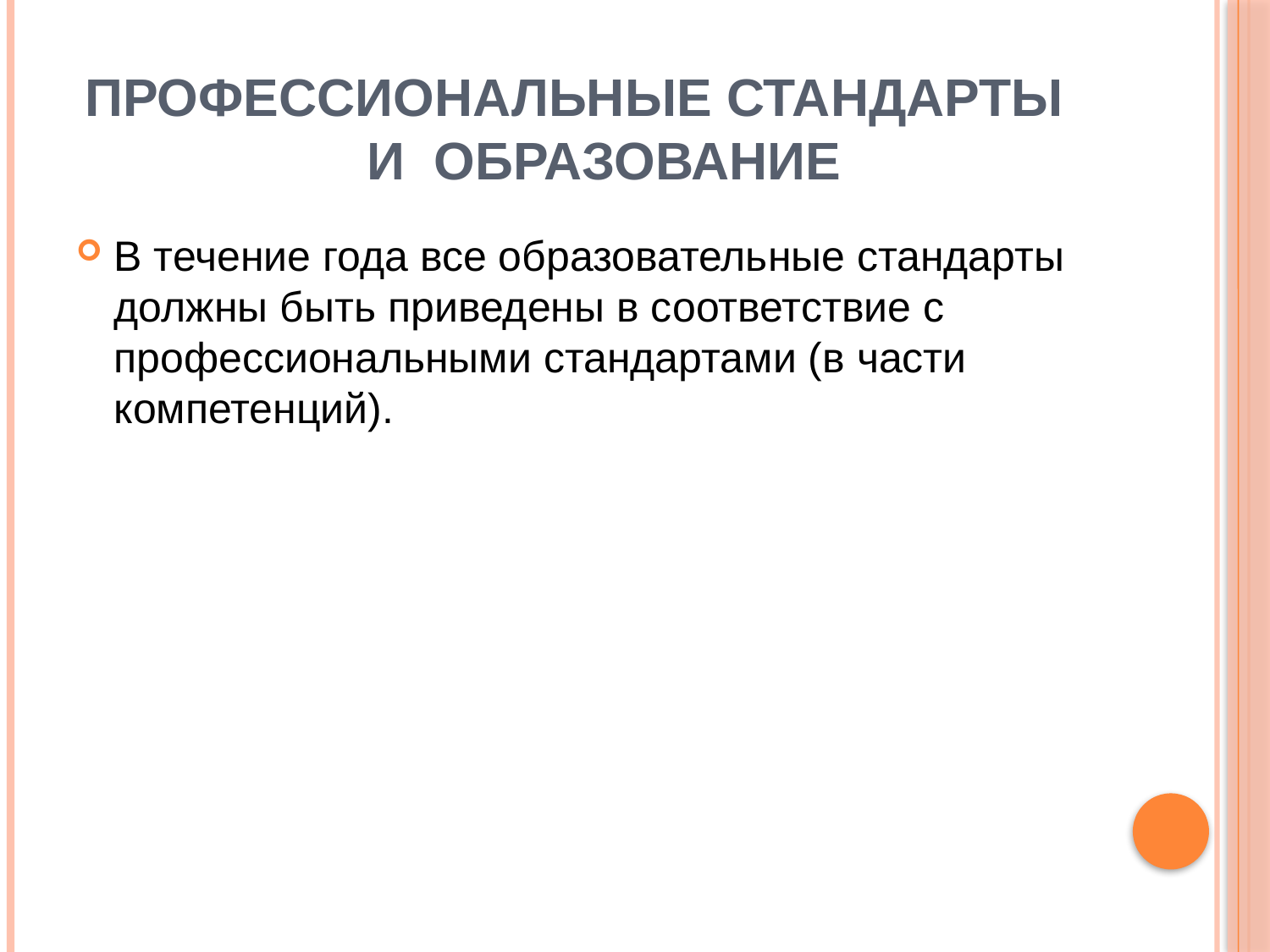

# Профессиональные стандарты и  образование
В течение года все образовательные стандарты должны быть приведены в соответствие с профессиональными стандартами (в части компетенций).